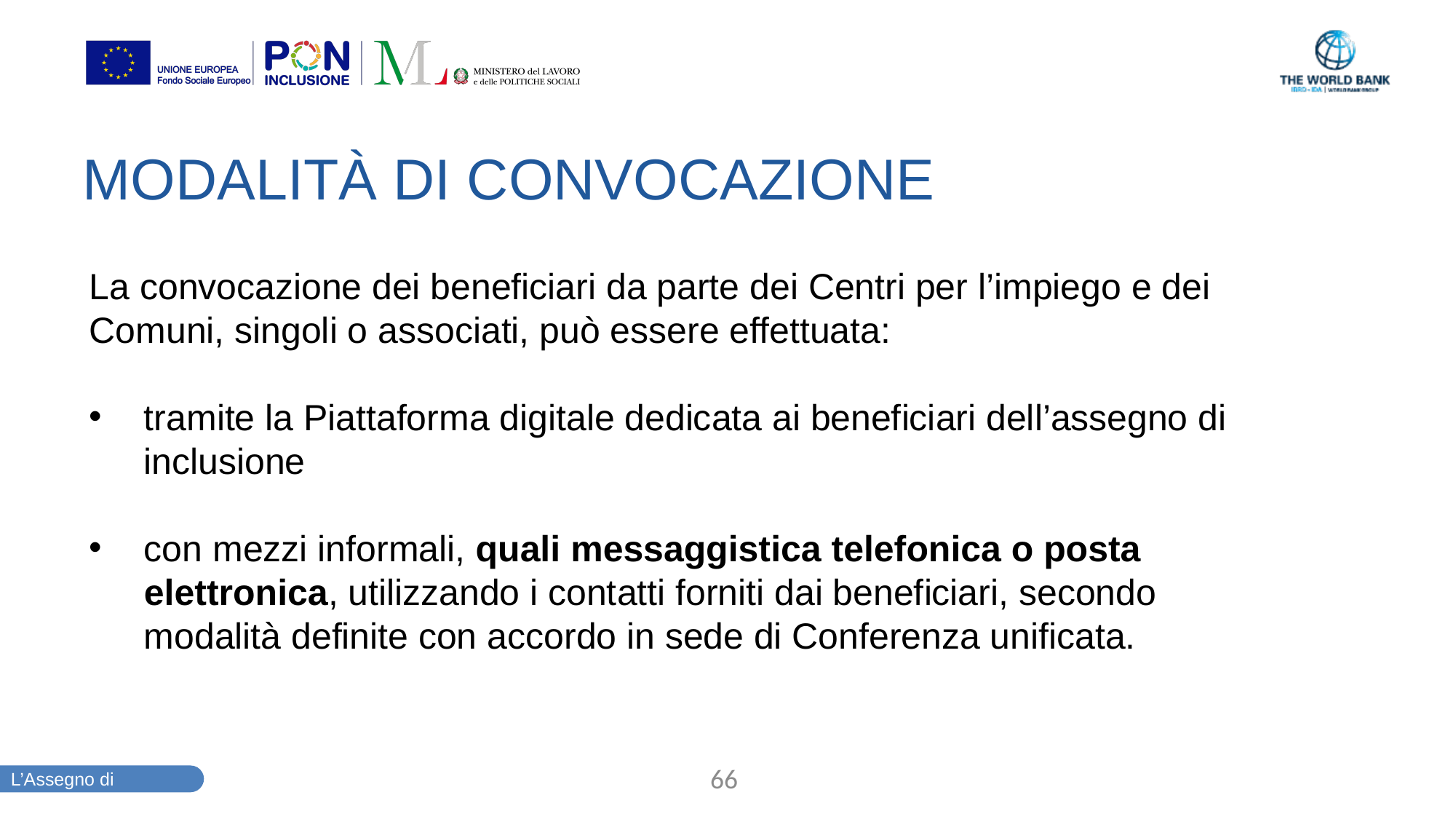

# MODALITÀ DI CONVOCAZIONE
La convocazione dei beneficiari da parte dei Centri per l’impiego e dei Comuni, singoli o associati, può essere effettuata:

tramite la Piattaforma digitale dedicata ai beneficiari dell’assegno di inclusione

con mezzi informali, quali messaggistica telefonica o posta elettronica, utilizzando i contatti forniti dai beneficiari, secondo modalità definite con accordo in sede di Conferenza unificata.

66

L’Assegno di inclusione